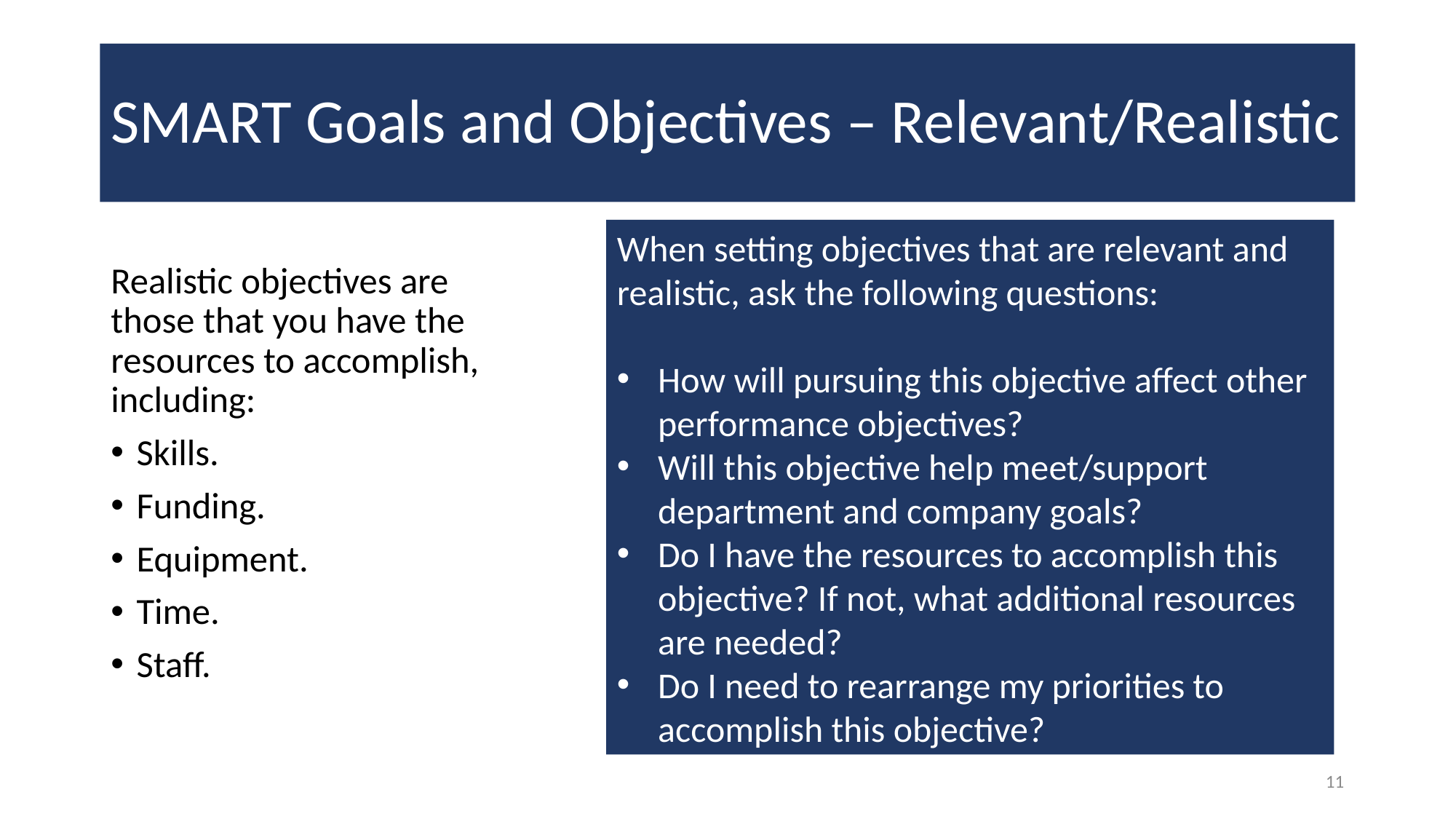

# SMART Goals and Objectives – Relevant/Realistic
When setting objectives that are relevant and realistic, ask the following questions:

How will pursuing this objective affect other performance objectives?
Will this objective help meet/support department and company goals?
Do I have the resources to accomplish this objective? If not, what additional resources are needed?
Do I need to rearrange my priorities to accomplish this objective?
Realistic objectives are those that you have the resources to accomplish, including:
Skills.
Funding.
Equipment.
Time.
Staff.

11